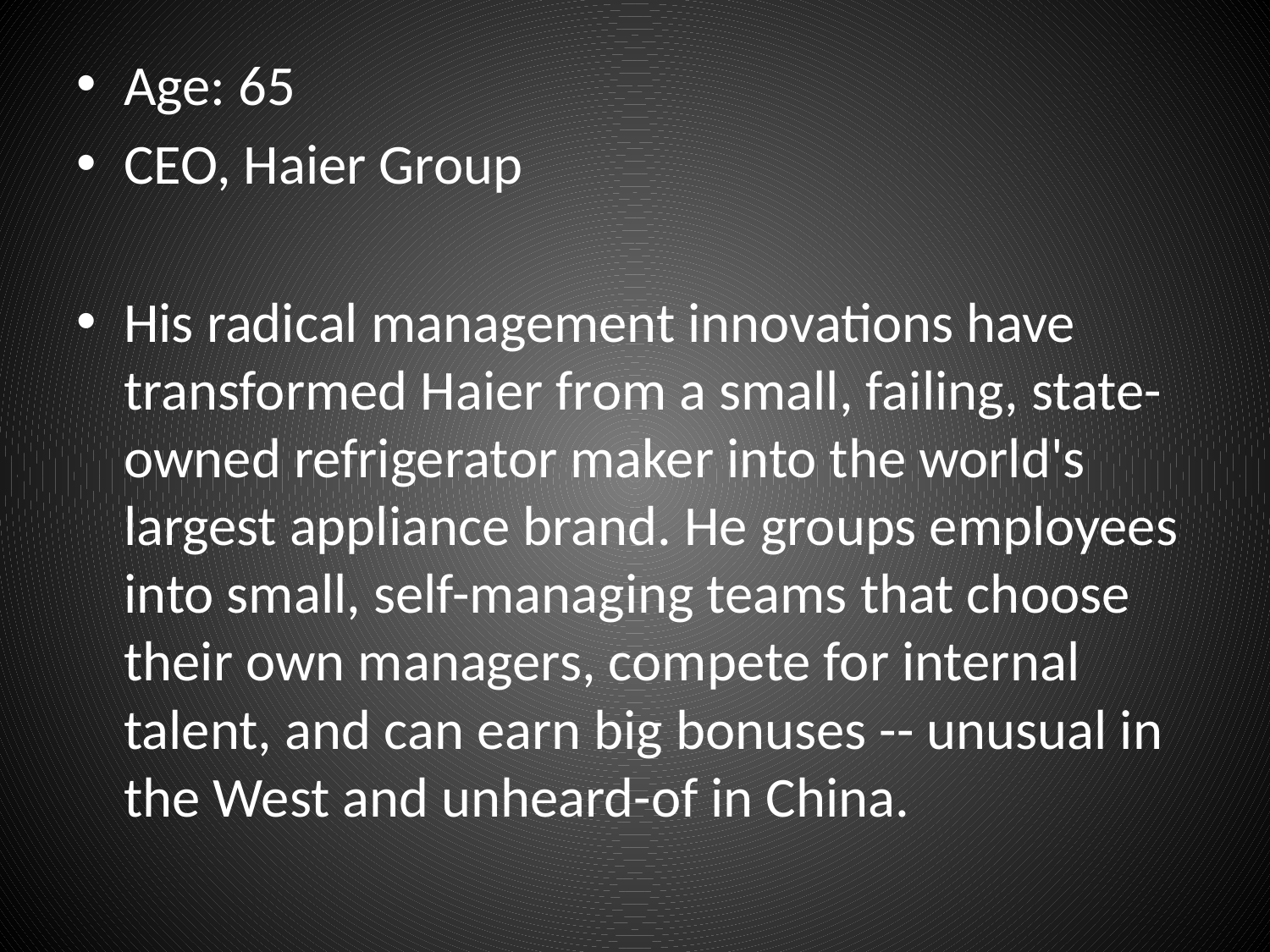

Age: 65
CEO, Haier Group

His radical management innovations have transformed Haier from a small, failing, state-owned refrigerator maker into the world's largest appliance brand. He groups employees into small, self-managing teams that choose their own managers, compete for internal talent, and can earn big bonuses -- unusual in the West and unheard-of in China.